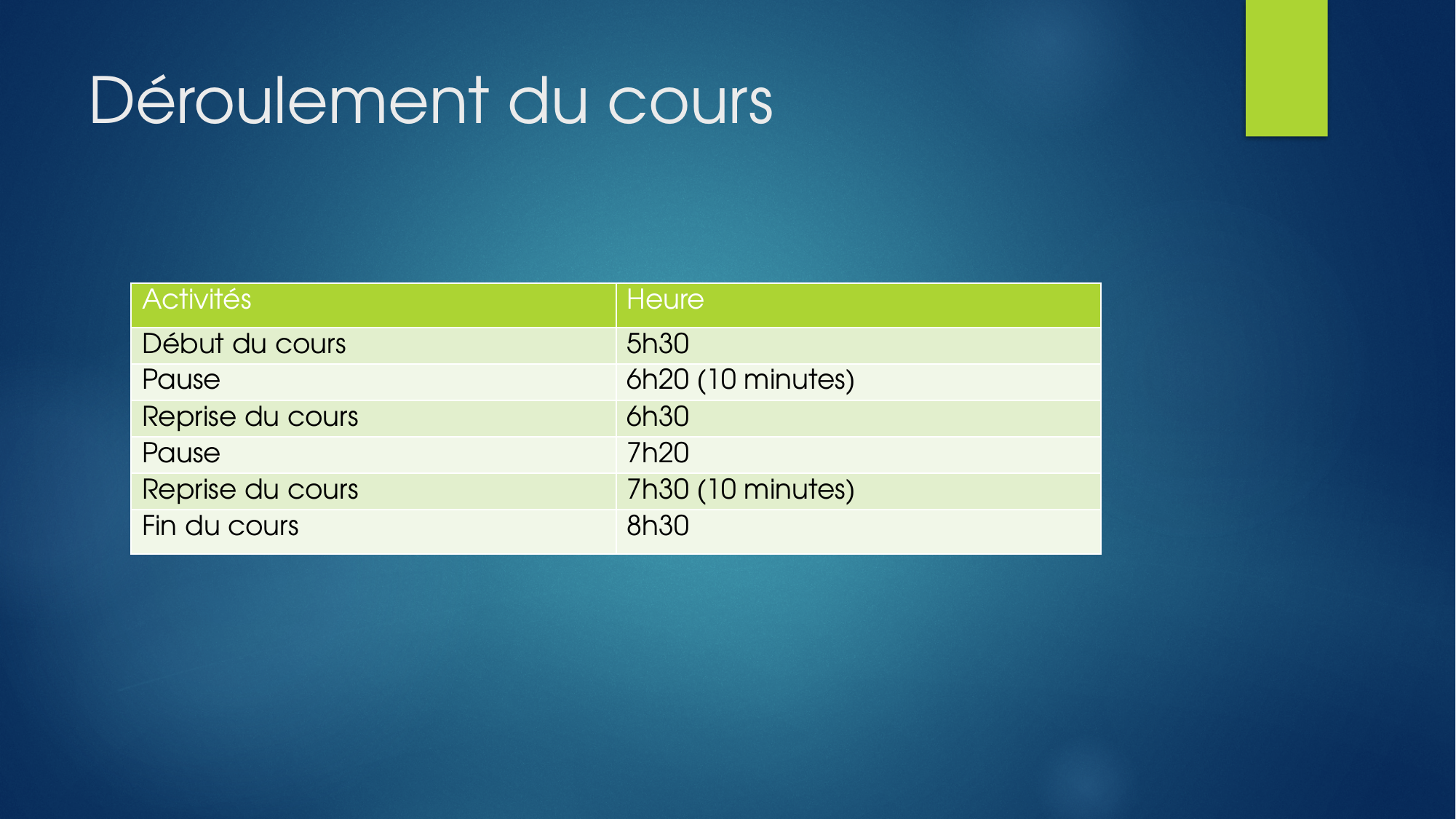

# Déroulement du cours
| Activités | Heure |
| --- | --- |
| Début du cours | 5h30 |
| Pause | 6h20 (10 minutes) |
| Reprise du cours | 6h30 |
| Pause | 7h20 |
| Reprise du cours | 7h30 (10 minutes) |
| Fin du cours | 8h30 |